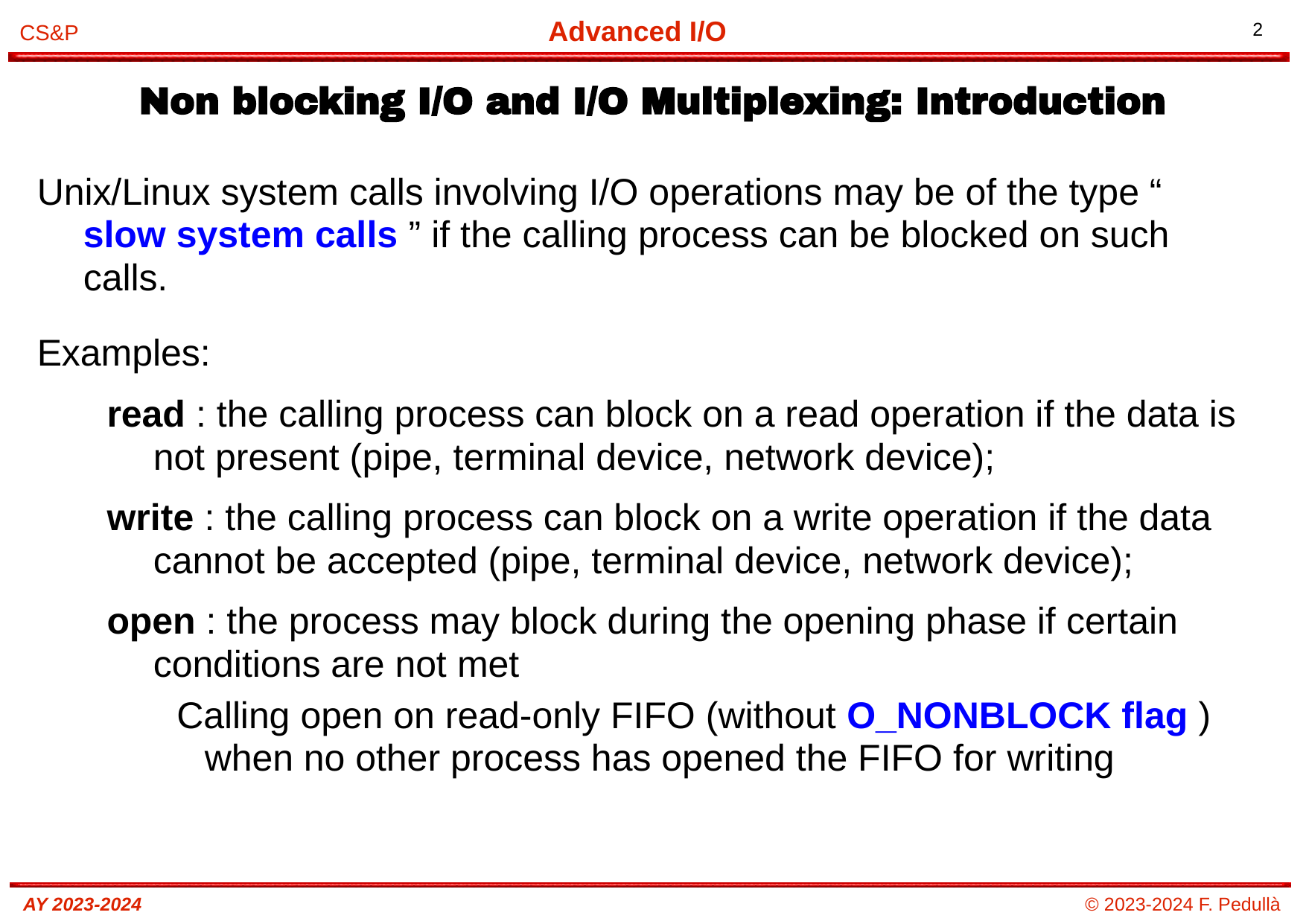

# Non blocking I/O and I/O Multiplexing: Introduction
Unix/Linux system calls involving I/O operations may be of the type “ slow system calls ” if the calling process can be blocked on such calls.
Examples:
read : the calling process can block on a read operation if the data is not present (pipe, terminal device, network device);
write : the calling process can block on a write operation if the data cannot be accepted (pipe, terminal device, network device);
open : the process may block during the opening phase if certain conditions are not met
Calling open on read-only FIFO (without O_NONBLOCK flag ) when no other process has opened the FIFO for writing